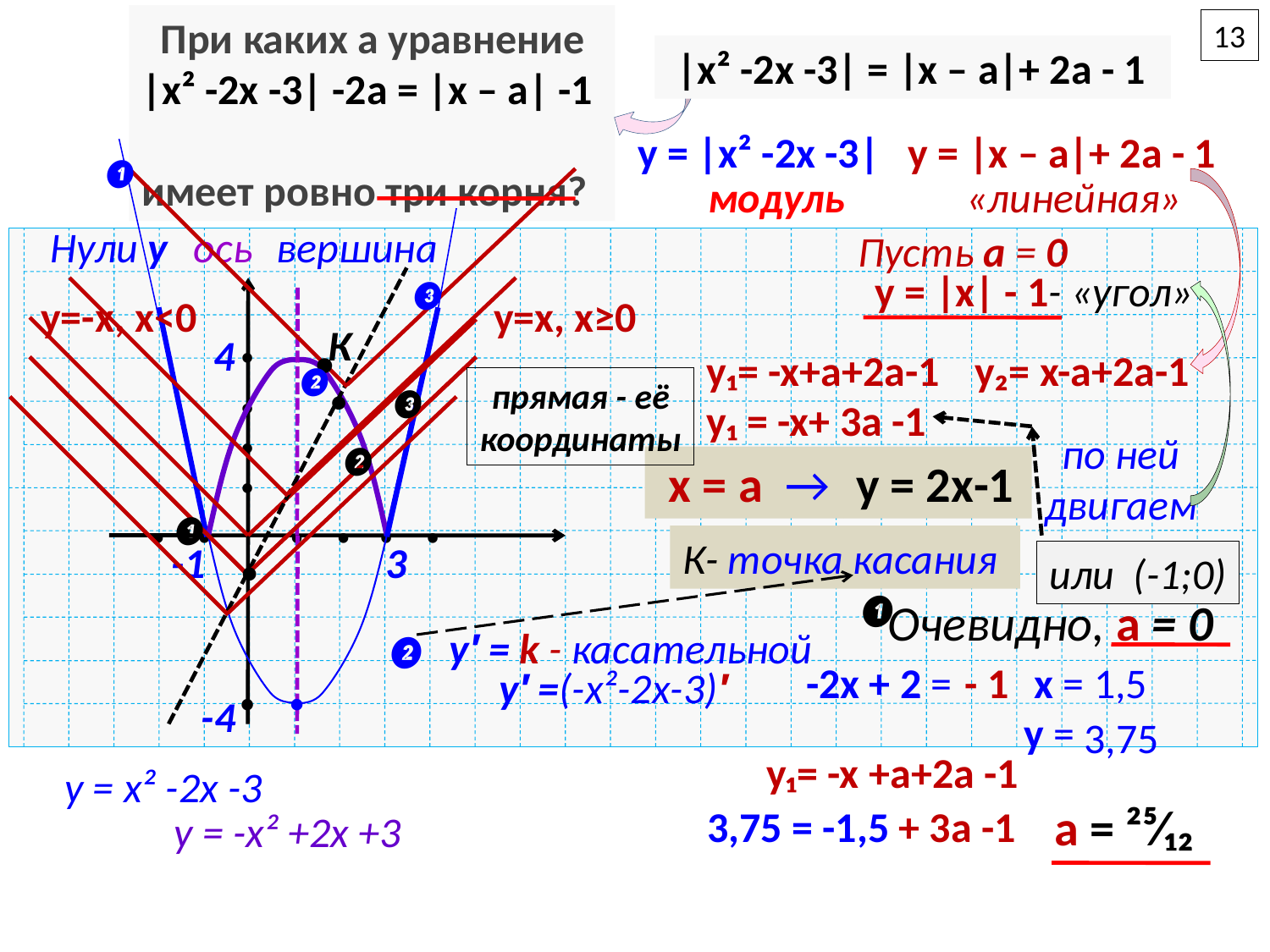

13
  При каких a уравнение
|x² -2x -3| -2a = |x – a| -1
имеет ровно три корня?
 |x² -2x -3| = |x – a|+ 2a - 1

 y = |x² -2x -3|
 y = |x – a|+ 2a - 1
❶
модуль
«линейная»

Нули y
ось
вершина
Пусть а = 0

 y = |x| - 1- «угол»
❸

 y=-x, х˂0
 y=x, х≥0

К
4
●
●
 y₁= -x+a+2a-1
 y₂= x-a+2a-1
❷

прямая - её
координаты
●
❸
 y₁ = -x+ 3a -1
●
по ней
двигаем
●
❷
 х = а  →
у = 2х-1
●
❶
 (0; -1) и (2;3)
●
●
●
●
●
●
К- точка касания
-1
3

или  (-1;0)
●
❶
Очевидно, а = 0
у′ = k - касательной
❷
 -2x + 2 =
 - 1
 x = 1,5
у′ =(-х²-2х-3)′
●
●
-4
 у =
3,75
 y₁= -x +a+2a -1
 y = x² -2x -3
а = ²⁵⁄₁₂
3,75 = -1,5 + 3а -1
 y = -x² +2x +3